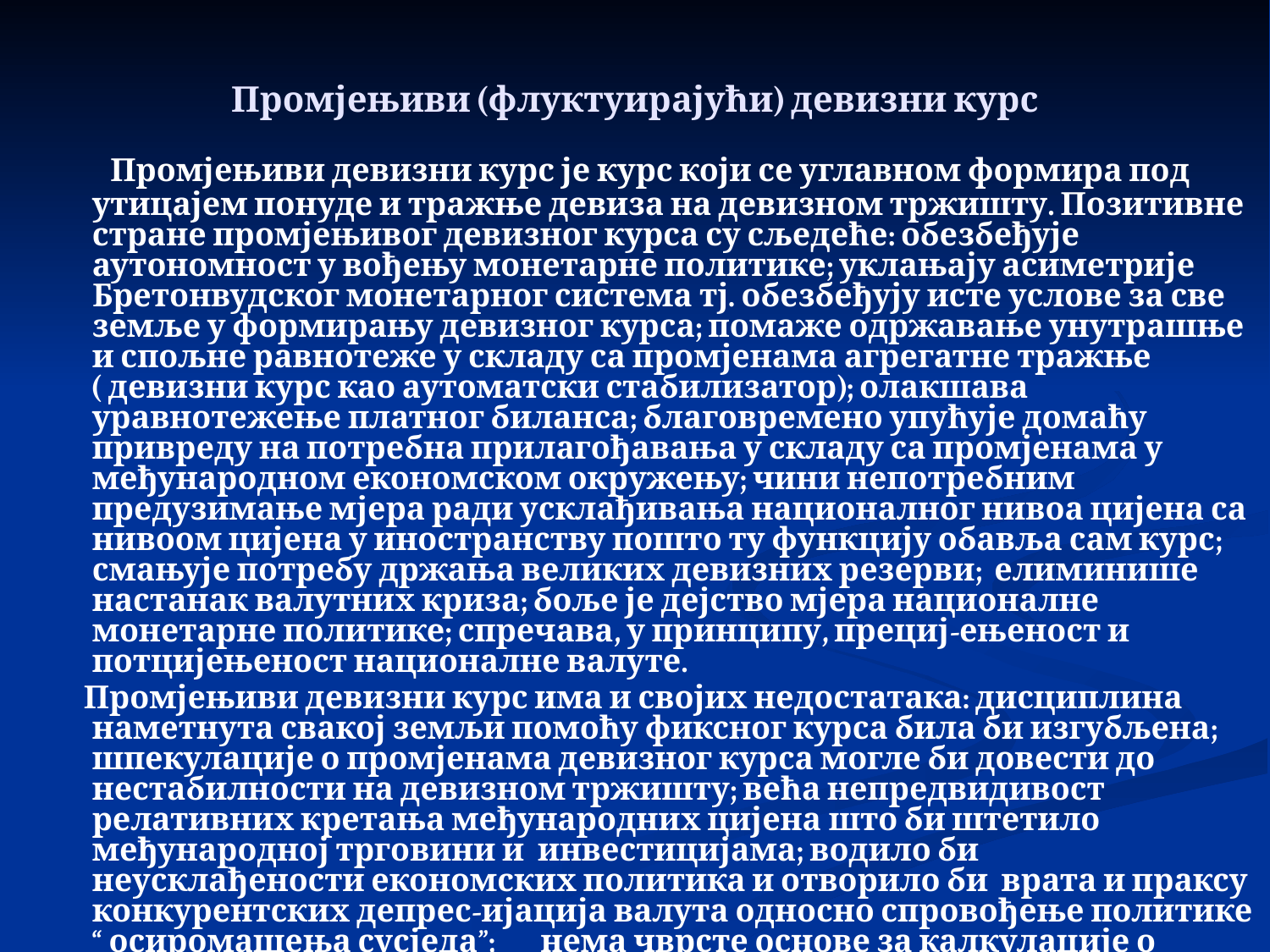

# Промјењиви (флуктуирајући) девизни курс
      Промјењиви девизни курс је курс који се углавном формира под утицајем понуде и тражње девиза на девизном тржишту. Позитивне стране промјењивог девизног курса су сљедеће: обезбеђује  аутономност у вођењу монетарне политике; уклањају асиметрије Бретонвудског монетарног система тј. обезбеђују исте услове за све земље у формирању девизног курса; помаже одржавање унутрашње и спољне равнотеже у складу са промјенама агрегатне тражње ( девизни курс као аутоматски стабилизатор); олакшава уравнотежење платног биланса; благовремено упућује домаћу привреду на потребна прилагођавања у складу са промјенама у међународном економском окружењу; чини непотребним предузимање мјера ради усклађивања националног нивоа цијена са нивоом цијена у иностранству пошто ту функцију обавља сам курс; смањује потребу држања великих девизних резерви;  елиминише настанак валутних криза; боље је дејство мјера националне монетарне политике; спречава, у принципу, прециј-ењеност и потцијењеност националне валуте.
      Промјењиви девизни курс има и својих недостатака: дисциплина наметнута свакој земљи помоћу фиксног курса била би изгубљена; шпекулације о промјенама девизног курса могле би довести до нестабилности на девизном тржишту; већа непредвидивост релативних кретања међународних цијена што би штетило међународној трговини и  инвестицијама; водило би неусклађености економских политика и отворило би  врата и праксу конкурентских депрес-ијација валута односно спровођење политике “ осиромашења сусједа”;       нема чврсте основе за калкулације о рентабилности извозних и увозних послова; не обезбјеђује постојање критеријума за оцјену рентабилности инвестиционих улагања; повећава ризик у економским трансакцијама са иностранством; излаже домаћу привреду стихијским промјенама на свјетском тржишту.